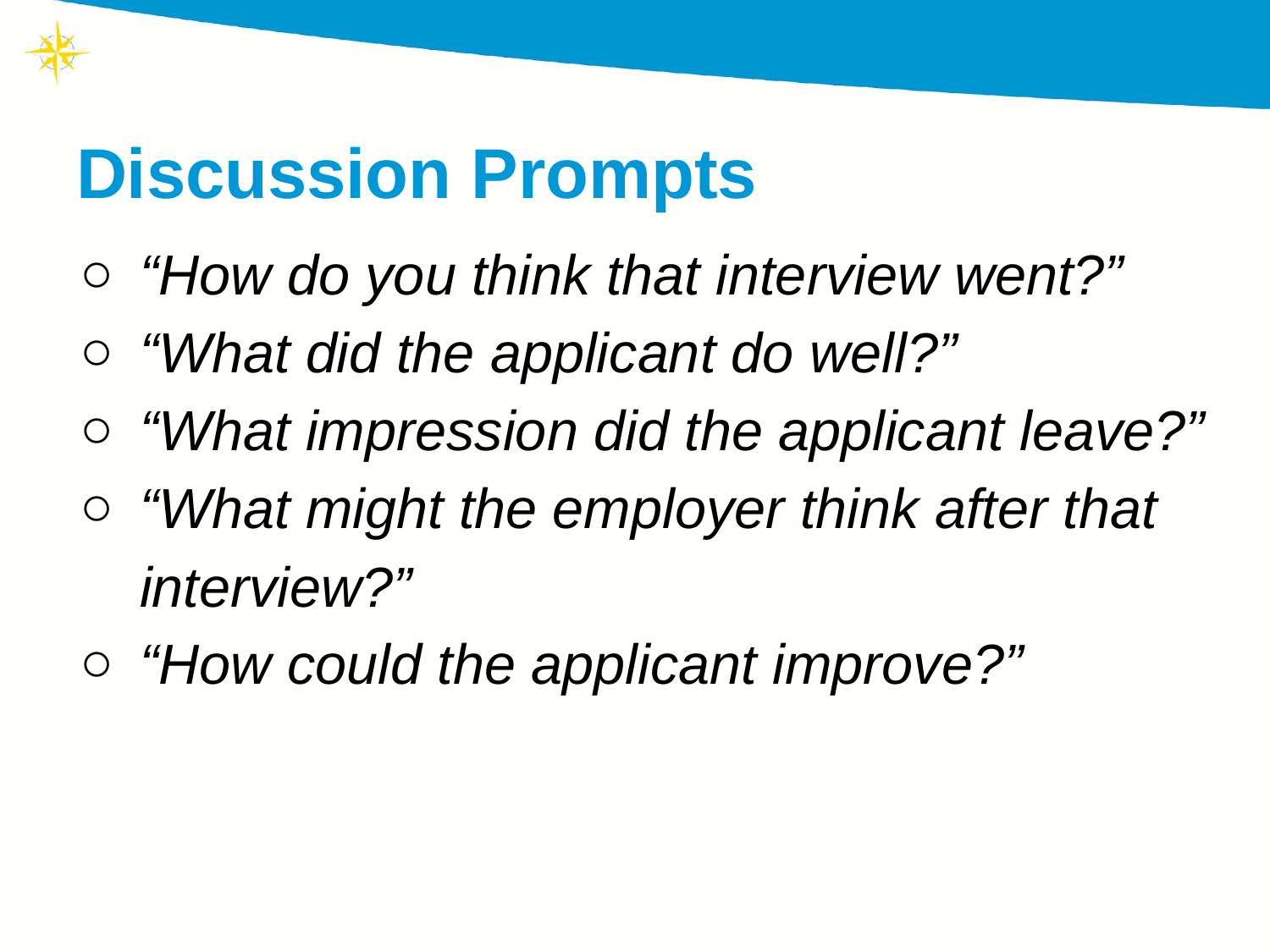

# Discussion Prompts
“How do you think that interview went?”
“What did the applicant do well?”
“What impression did the applicant leave?”
“What might the employer think after that interview?”
“How could the applicant improve?”